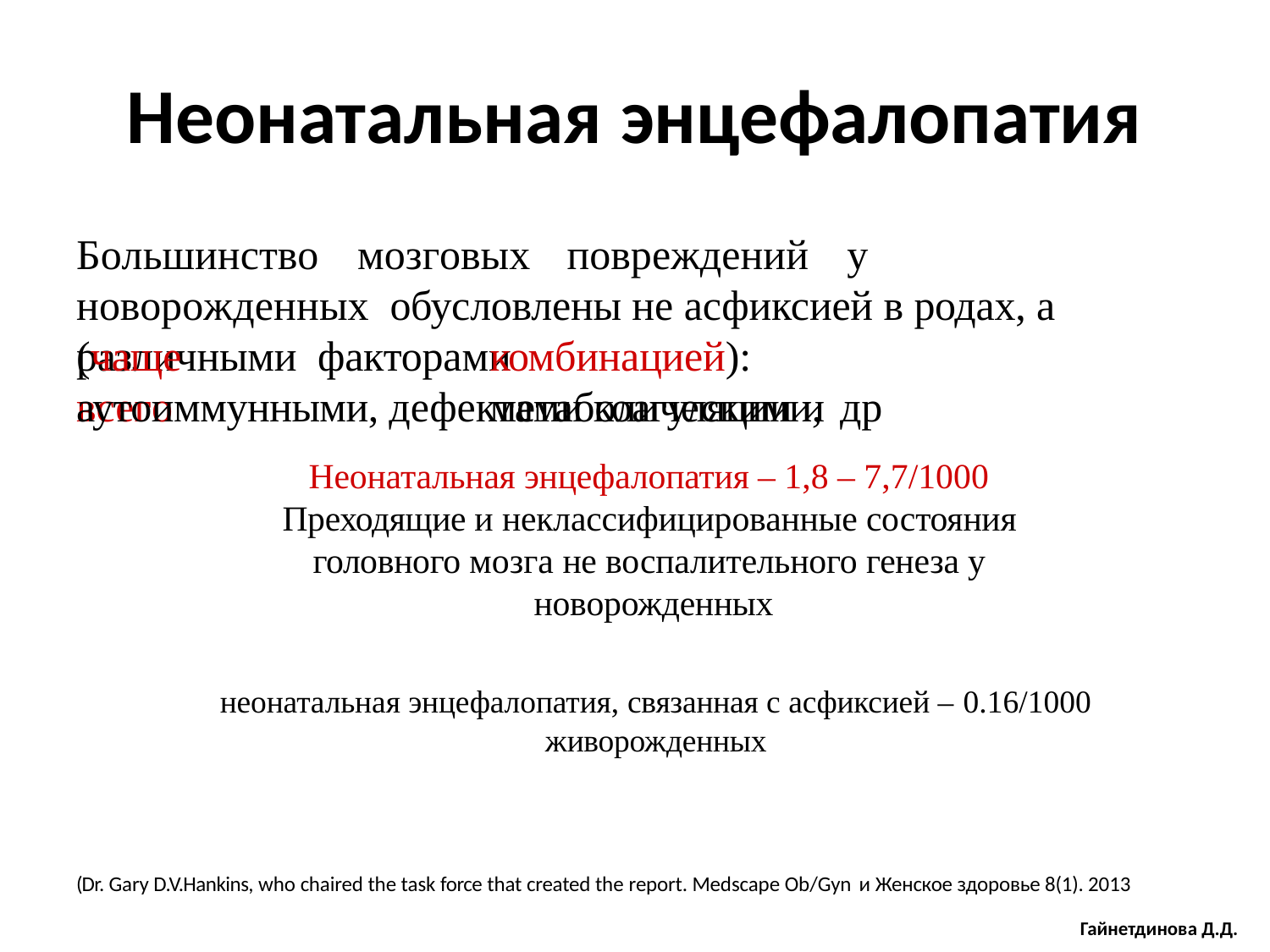

# Неонатальная энцефалопатия
Большинство	мозговых	повреждений	у	новорожденных  обусловлены не асфиксией в родах, а различными факторами
(чаще	всего
комбинацией):	метаболическими,
аутоиммунными, дефектами коагуляции и др
Неонатальная энцефалопатия – 1,8 – 7,7/1000  Преходящие и неклассифицированные состояния  головного мозга не воспалительного генеза у  новорожденных
неонатальная энцефалопатия, связанная с асфиксией – 0.16/1000
живорожденных
(Dr. Gary D.V.Hankins, who chaired the task force that created the report. Medscape Ob/Gyn и Женское здоровье 8(1). 2013

Гайнетдинова Д.Д.